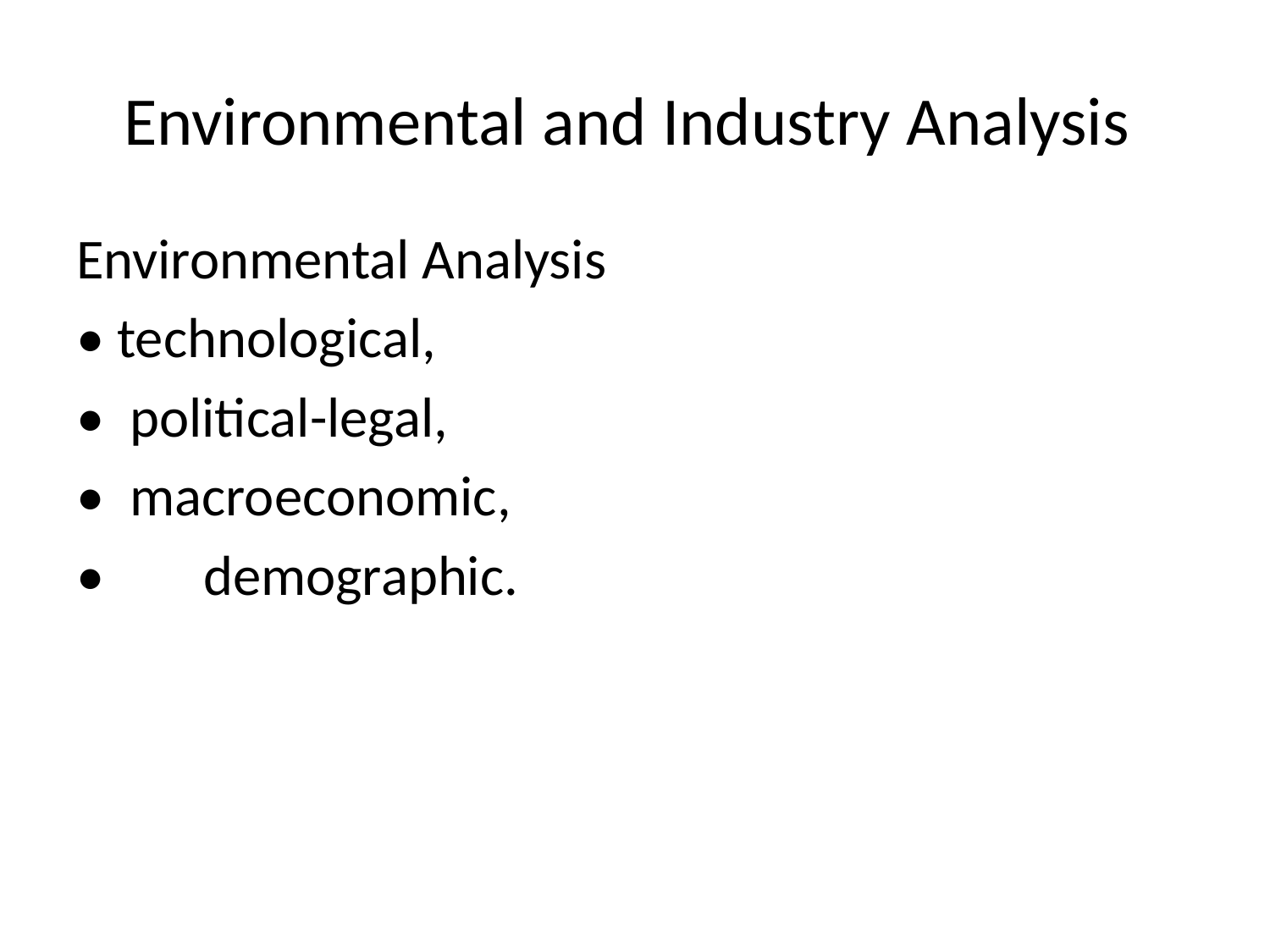

# Environmental and Industry Analysis
Environmental Analysis
• technological,
•  political-legal,
•  macroeconomic,
• 	demographic.